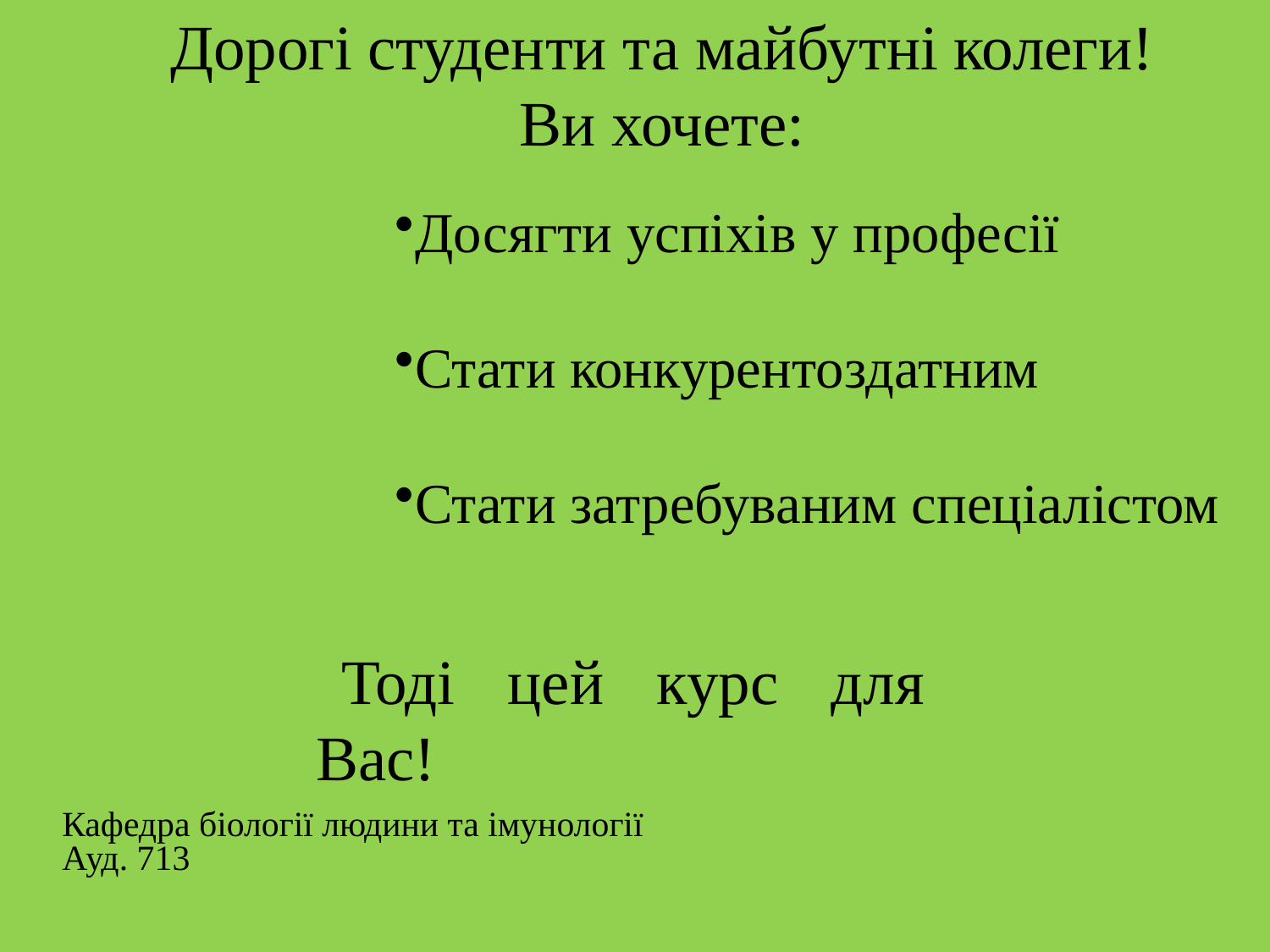

Дорогі студенти та майбутні колеги!
Ви хочете:
Досягти успіхів у професії

Стати конкурентоздатним

Стати затребуваним спеціалістом
Тоді цей курс для Вас!
Кафедра біології людини та імунології
Ауд. 713